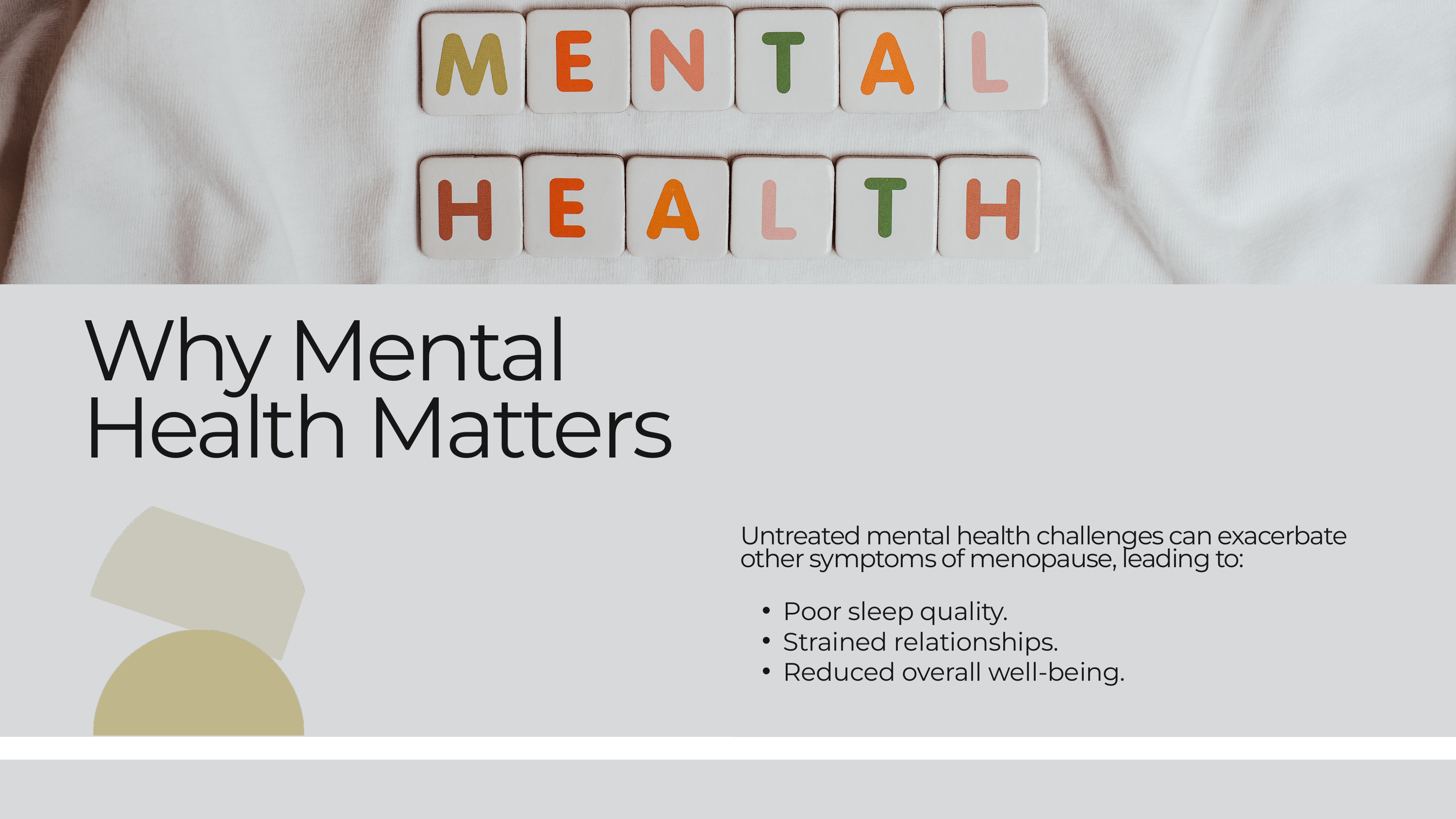

Why Mental Health Matters

Untreated mental health challenges can exacerbate other symptoms of menopause, leading to:
Poor sleep quality.
Strained relationships.
Reduced overall well-being.